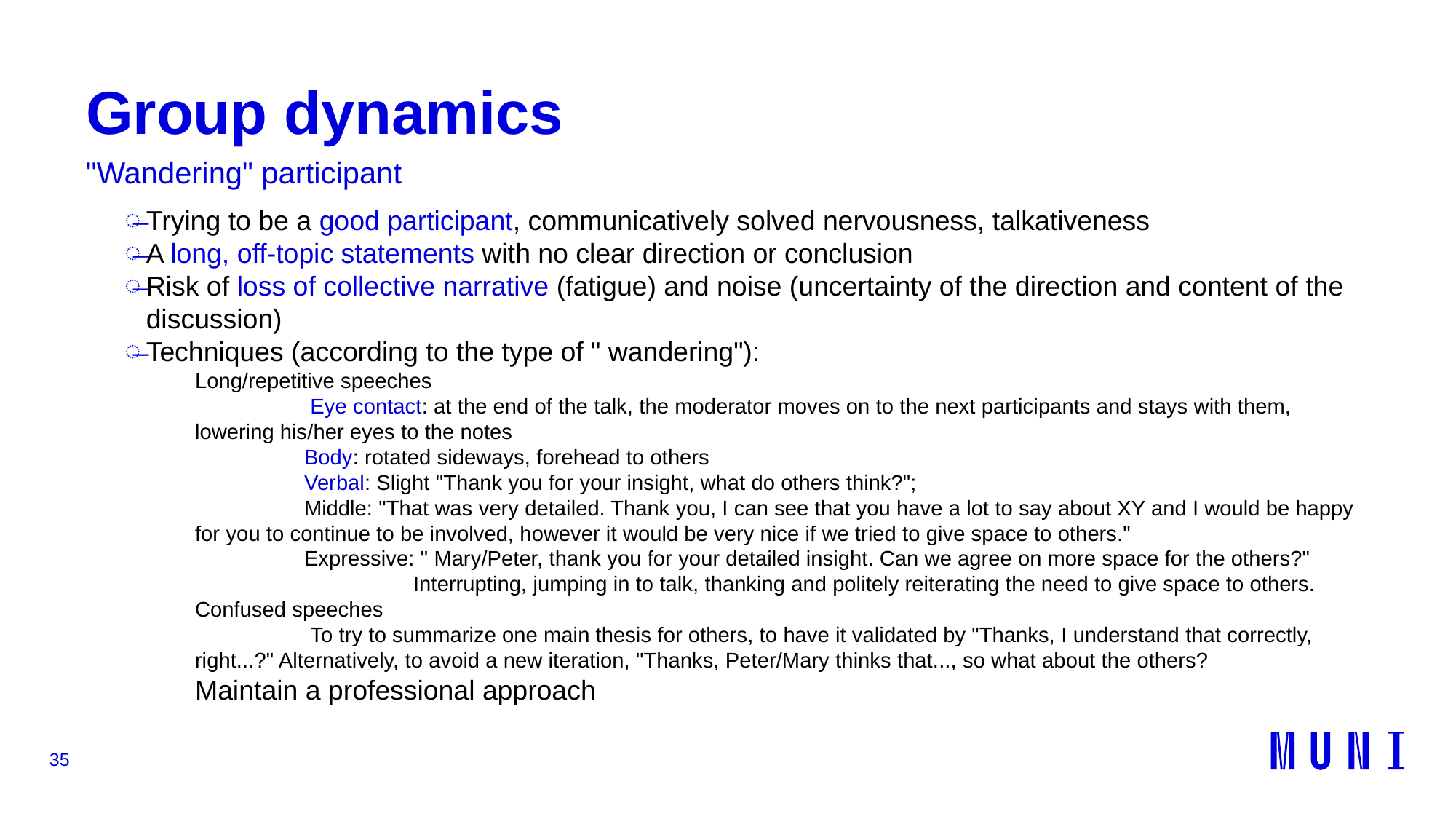

# Group dynamics
"Wandering" participant
Trying to be a good participant, communicatively solved nervousness, talkativeness
A long, off-topic statements with no clear direction or conclusion
Risk of loss of collective narrative (fatigue) and noise (uncertainty of the direction and content of the discussion)
Techniques (according to the type of " wandering"):
Long/repetitive speeches
	 Eye contact: at the end of the talk, the moderator moves on to the next participants and stays with them, lowering his/her eyes to the notes
	Body: rotated sideways, forehead to others
	Verbal: Slight "Thank you for your insight, what do others think?";
	Middle: "That was very detailed. Thank you, I can see that you have a lot to say about XY and I would be happy for you to continue to be involved, however it would be very nice if we tried to give space to others."
Expressive: " Mary/Peter, thank you for your detailed insight. Can we agree on more space for the others?"
	Interrupting, jumping in to talk, thanking and politely reiterating the need to give space to others.
Confused speeches
	 To try to summarize one main thesis for others, to have it validated by "Thanks, I understand that correctly, right...?" Alternatively, to avoid a new iteration, "Thanks, Peter/Mary thinks that..., so what about the others?
Maintain a professional approach
35